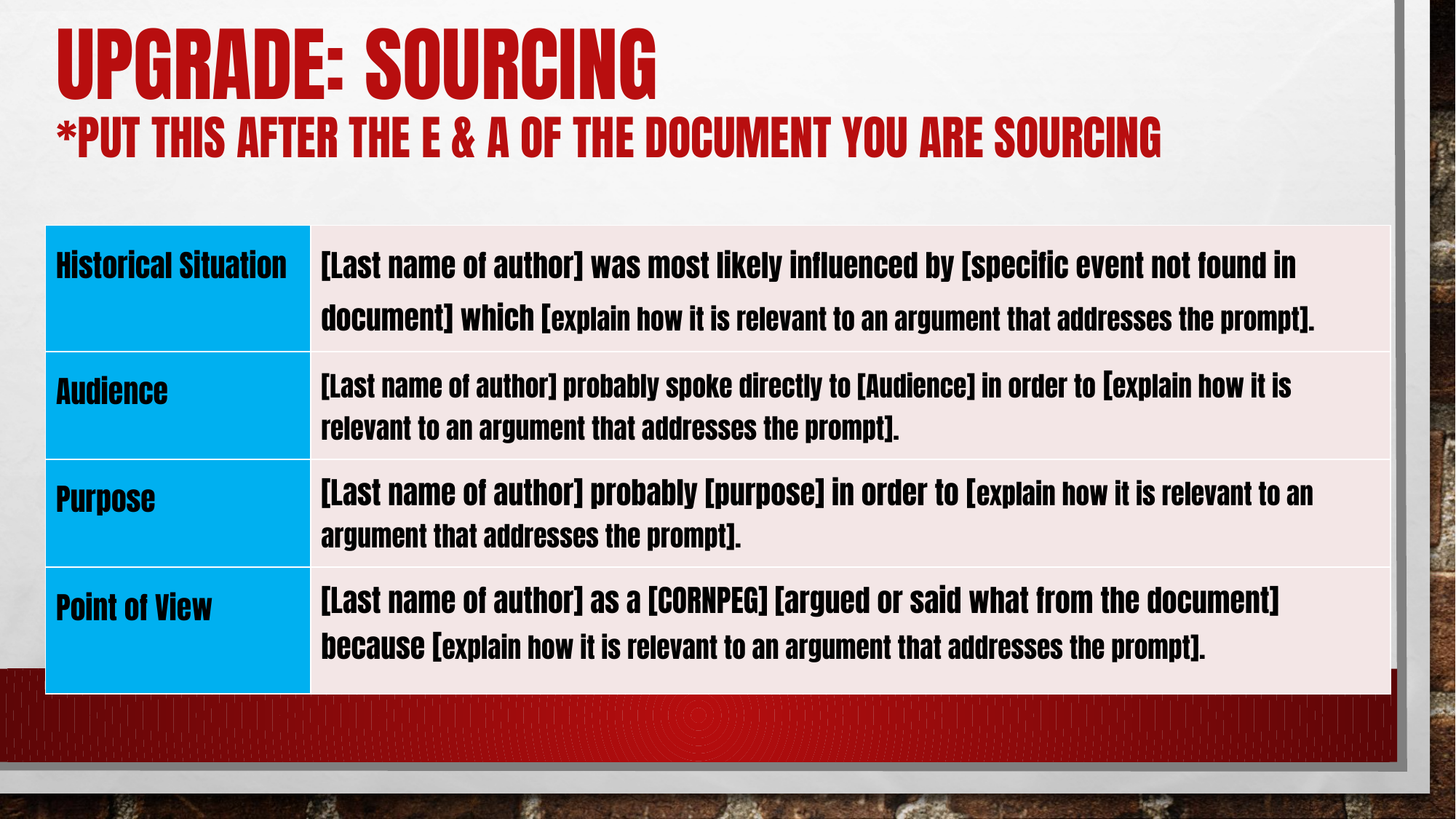

# UPGRADE: SOURCING *PUT THIS AFTER THE E & A OF THE DOCUMENT YOU ARE SOURCING
| Historical Situation | [Last name of author] was most likely influenced by [specific event not found in document] which [explain how it is relevant to an argument that addresses the prompt]. |
| --- | --- |
| Audience | [Last name of author] probably spoke directly to [Audience] in order to [explain how it is relevant to an argument that addresses the prompt]. |
| Purpose | [Last name of author] probably [purpose] in order to [explain how it is relevant to an argument that addresses the prompt]. |
| Point of View | [Last name of author] as a [CORNPEG] [argued or said what from the document] because [explain how it is relevant to an argument that addresses the prompt]. |